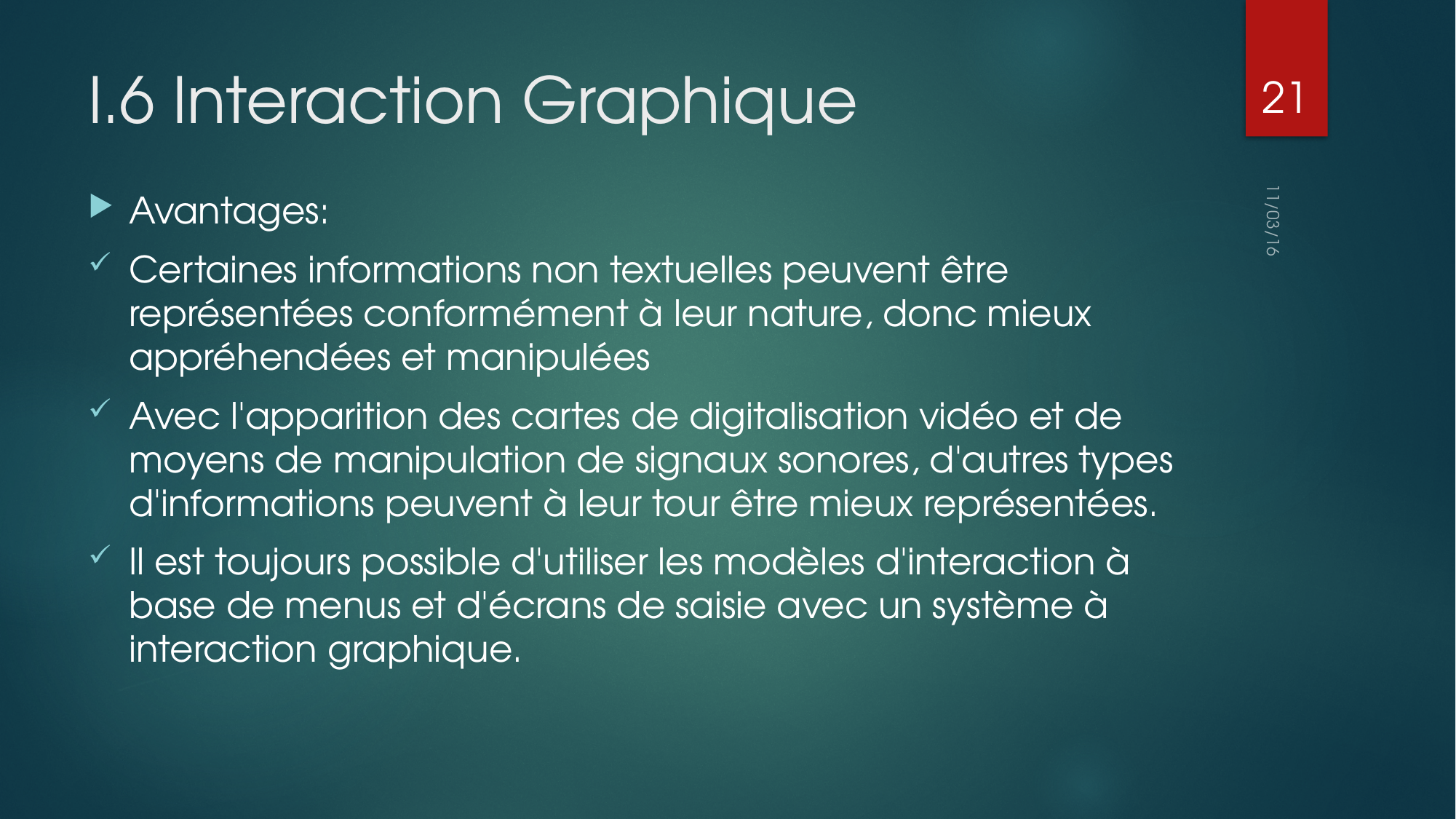

21
# I.6 Interaction Graphique
Avantages:
Certaines informations non textuelles peuvent être représentées conformément à leur nature, donc mieux appréhendées et manipulées
Avec l'apparition des cartes de digitalisation vidéo et de moyens de manipulation de signaux sonores, d'autres types d'informations peuvent à leur tour être mieux représentées.
Il est toujours possible d'utiliser les modèles d'interaction à base de menus et d'écrans de saisie avec un système à interaction graphique.

11/03/16